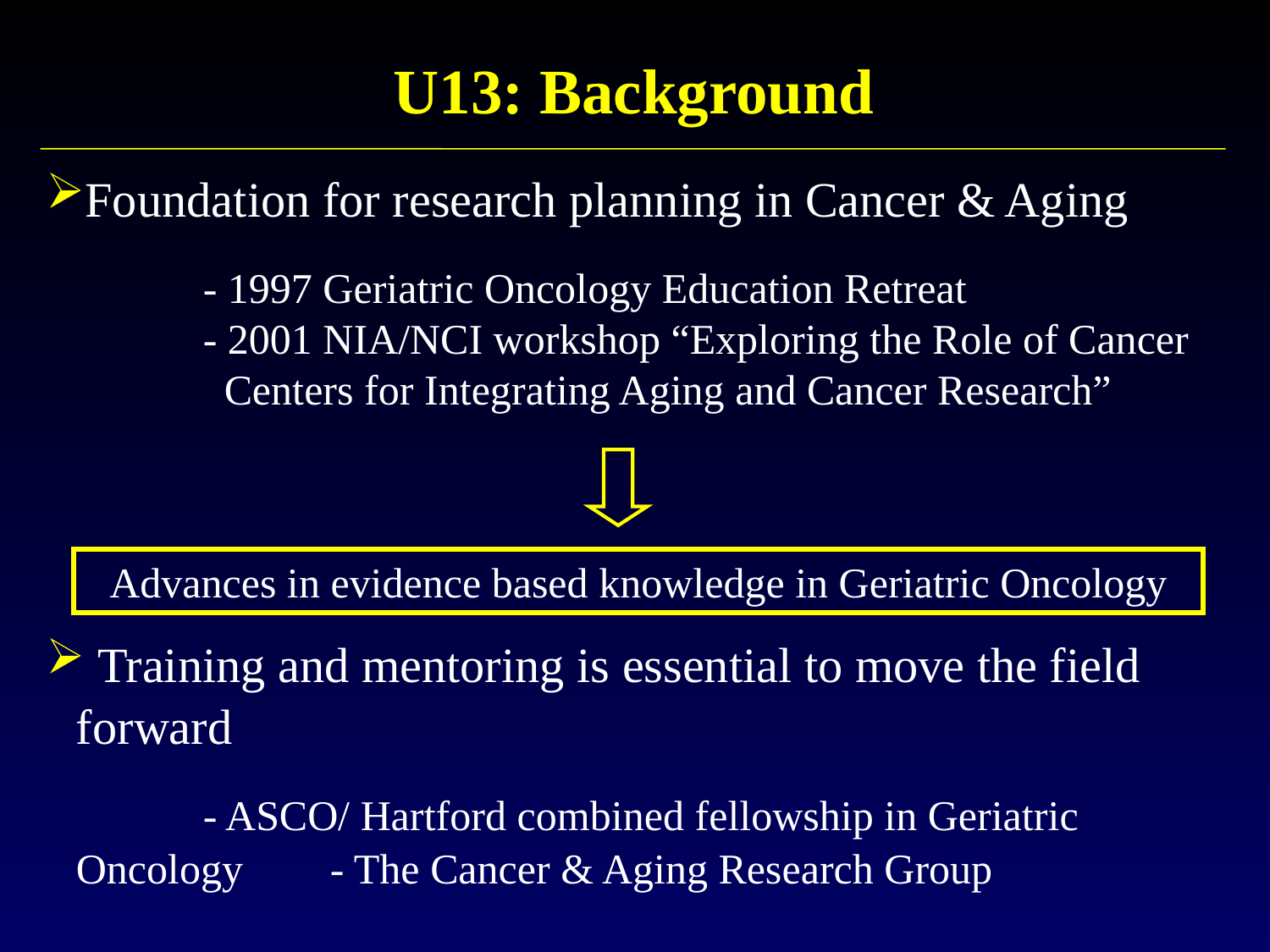

U13: Background

Foundation for research planning in Cancer & Aging
	- 1997 Geriatric Oncology Education Retreat
	- 2001 NIA/NCI workshop “Exploring the Role of Cancer 		  Centers for Integrating Aging and Cancer Research”

Advances in evidence based knowledge in Geriatric Oncology
 Training and mentoring is essential to move the field 	forward
	- ASCO/ Hartford combined fellowship in Geriatric Oncology   	- The Cancer & Aging Research Group